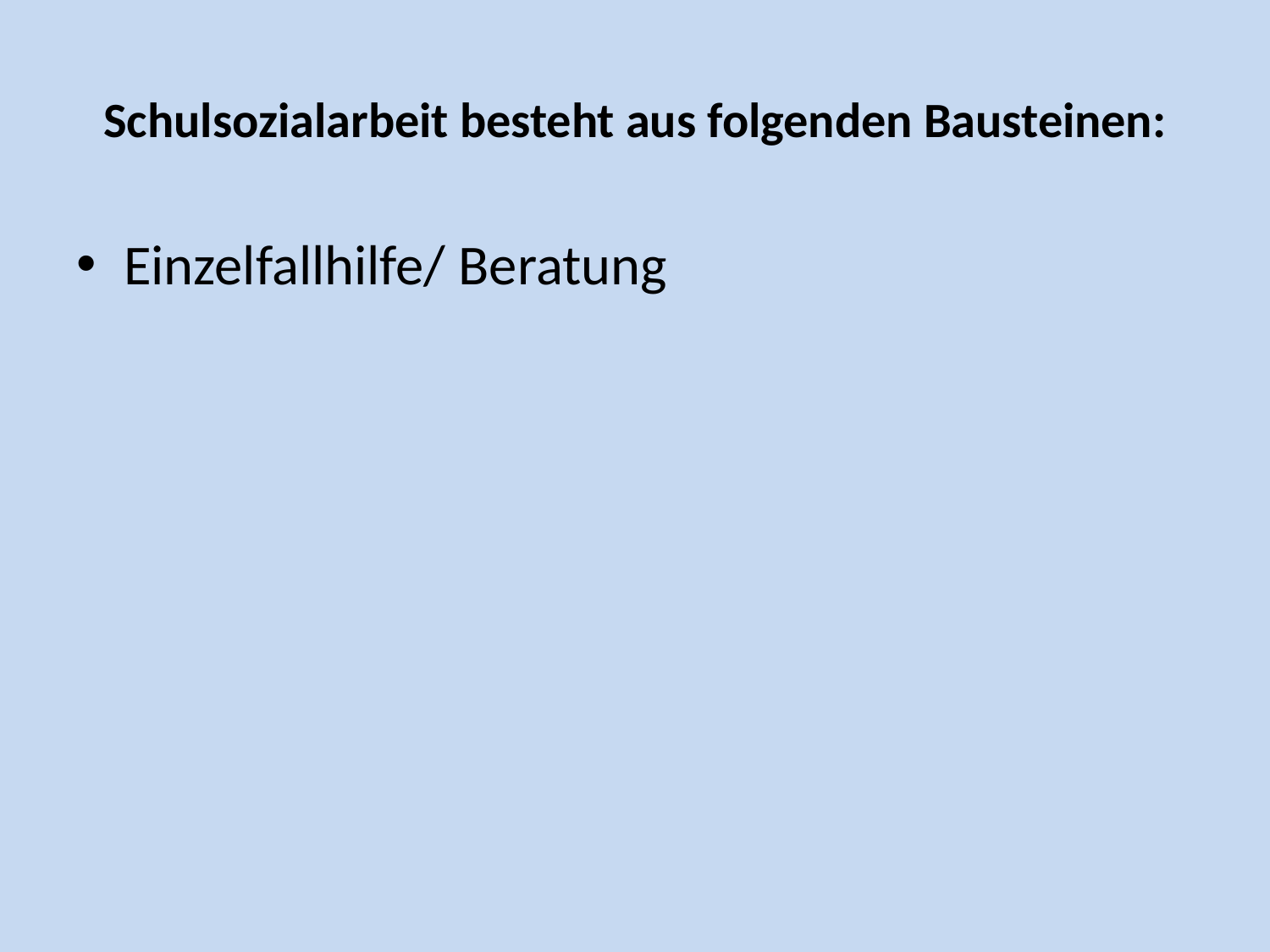

# Schulsozialarbeit besteht aus folgenden Bausteinen:
Einzelfallhilfe/ Beratung